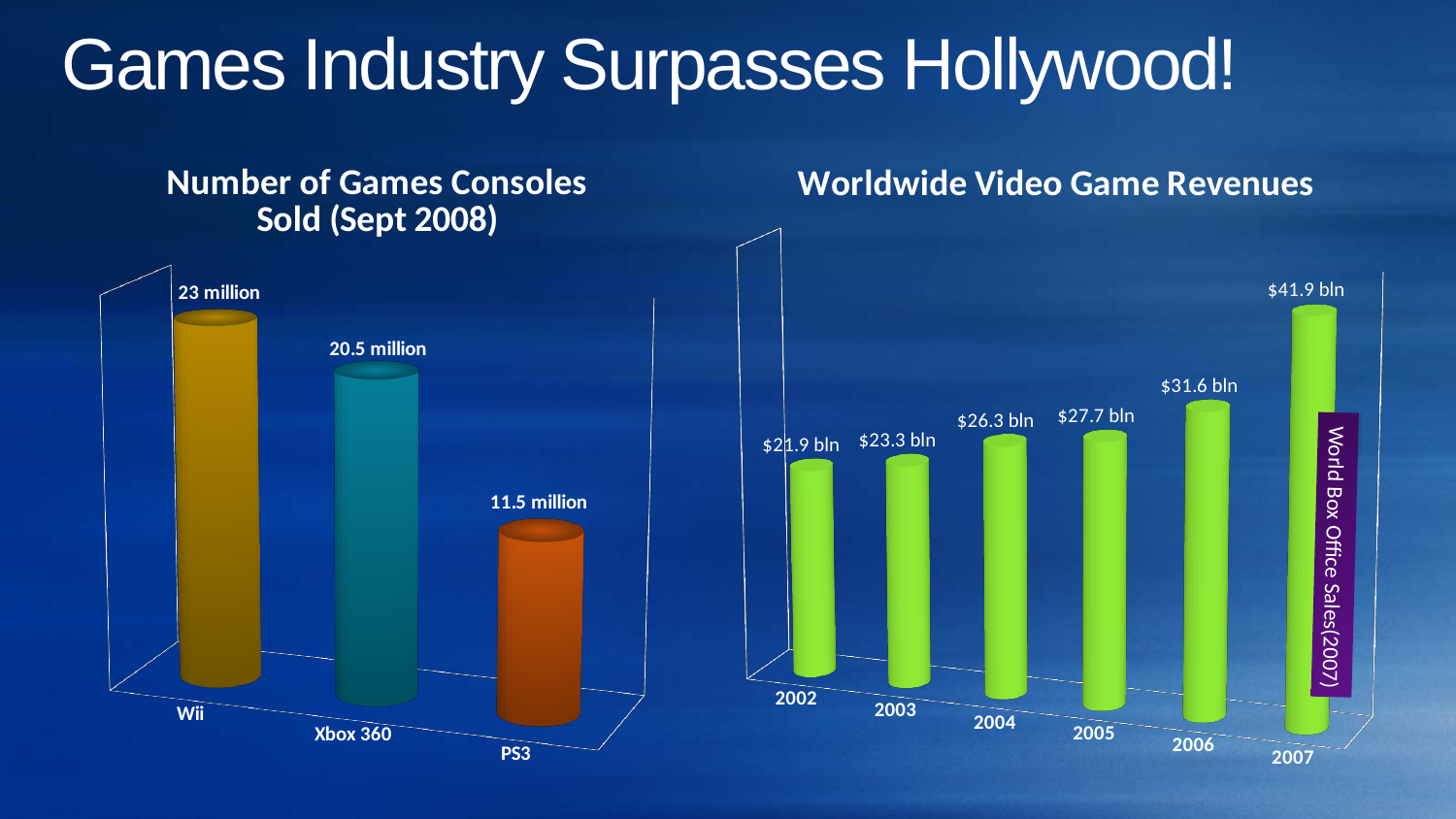

# Games Industry Surpasses Hollywood!

[unsupported chart]

[unsupported chart]

World Box Office Sales(2007)